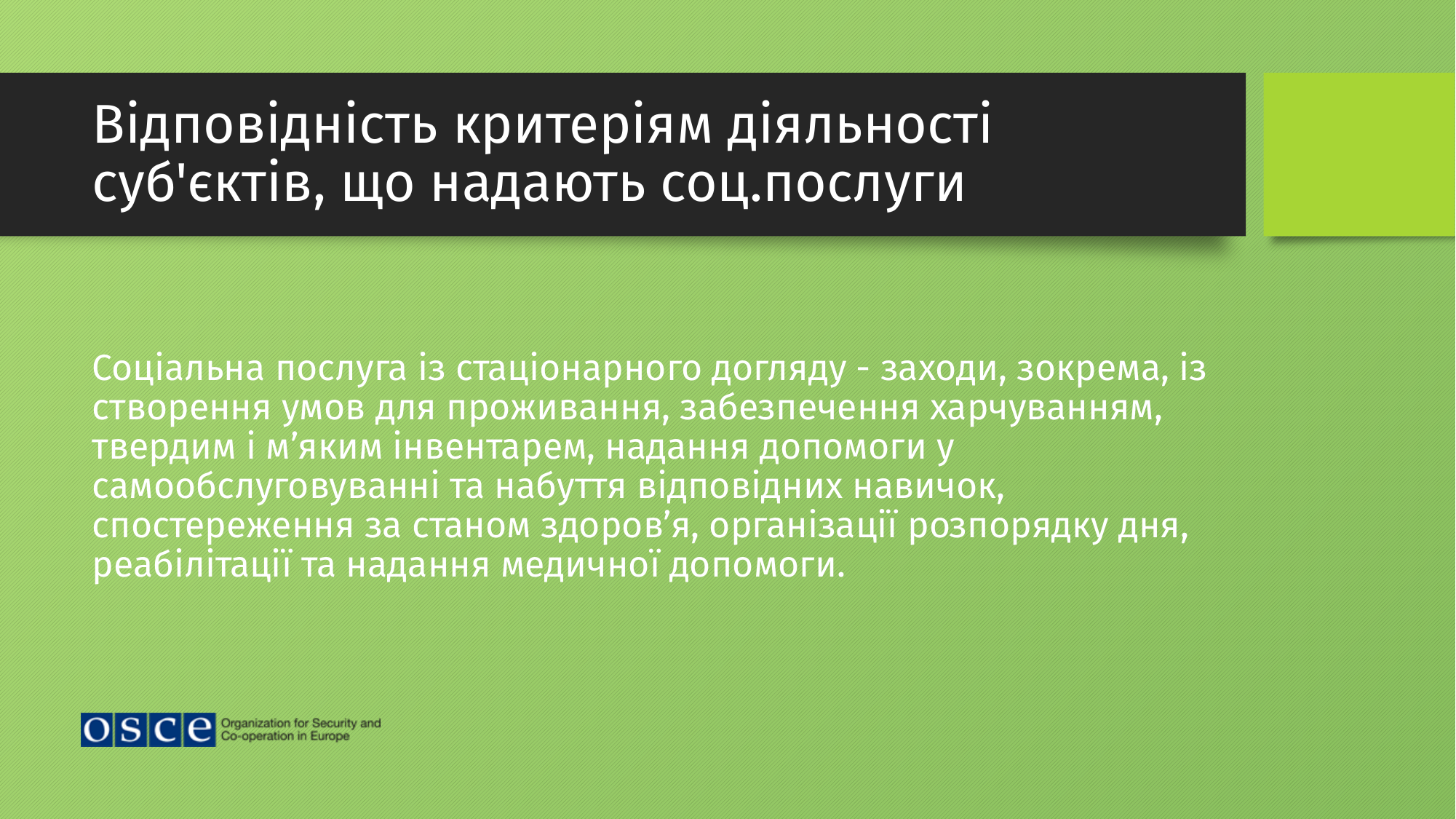

# Відповідність критеріям діяльності суб'єктів, що надають соц.послуги
Соціальна послуга із стаціонарного догляду - заходи, зокрема, із створення умов для проживання, забезпечення харчуванням, твердим і м’яким інвентарем, надання допомоги у самообслуговуванні та набуття відповідних навичок, спостереження за станом здоров’я, організації розпорядку дня, реабілітації та надання медичної допомоги.